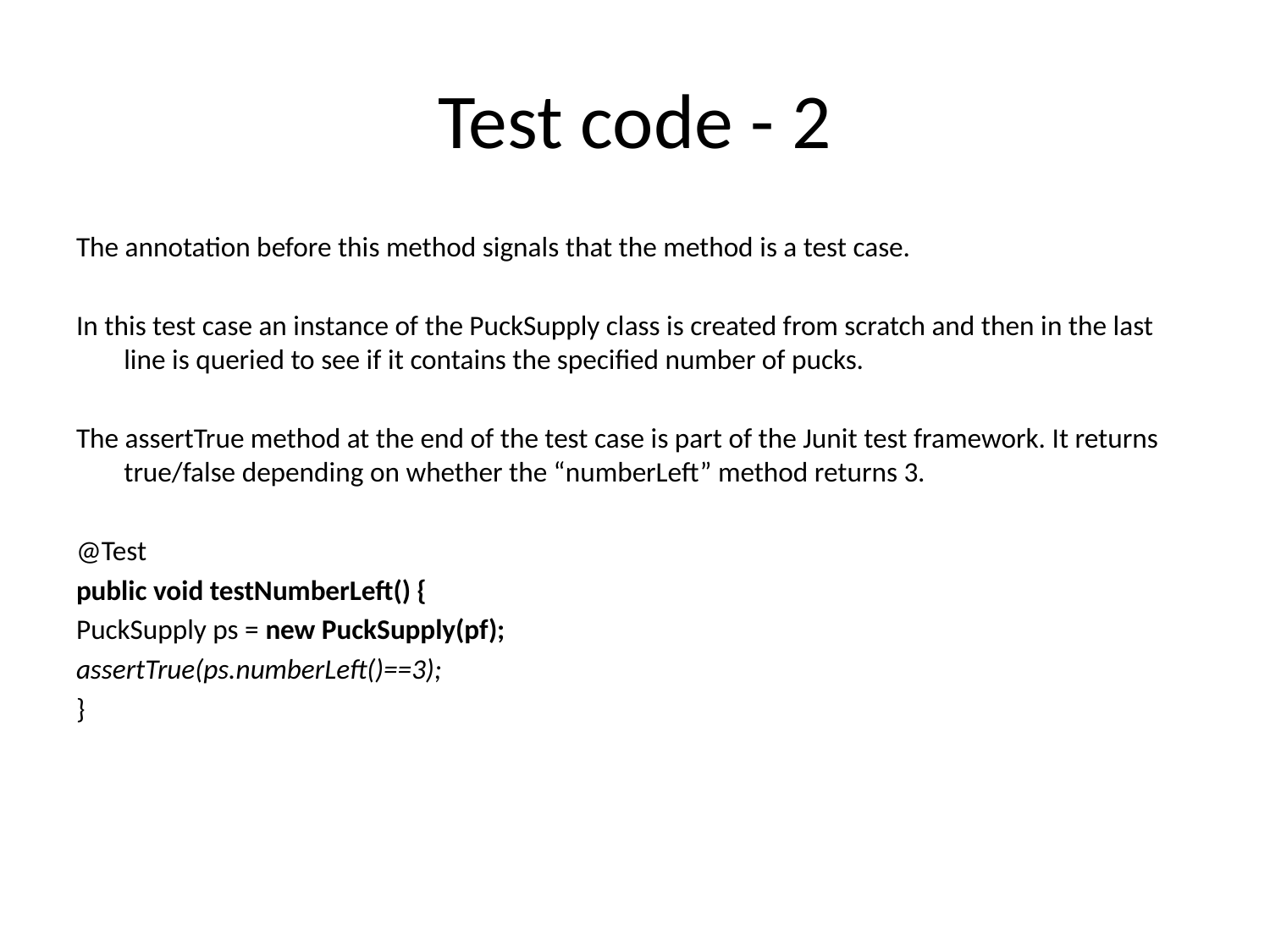

# Test code - 2
The annotation before this method signals that the method is a test case.

In this test case an instance of the PuckSupply class is created from scratch and then in the last line is queried to see if it contains the specified number of pucks.

The assertTrue method at the end of the test case is part of the Junit test framework. It returns true/false depending on whether the “numberLeft” method returns 3.

@Test
public void testNumberLeft() {
PuckSupply ps = new PuckSupply(pf);
assertTrue(ps.numberLeft()==3);
}